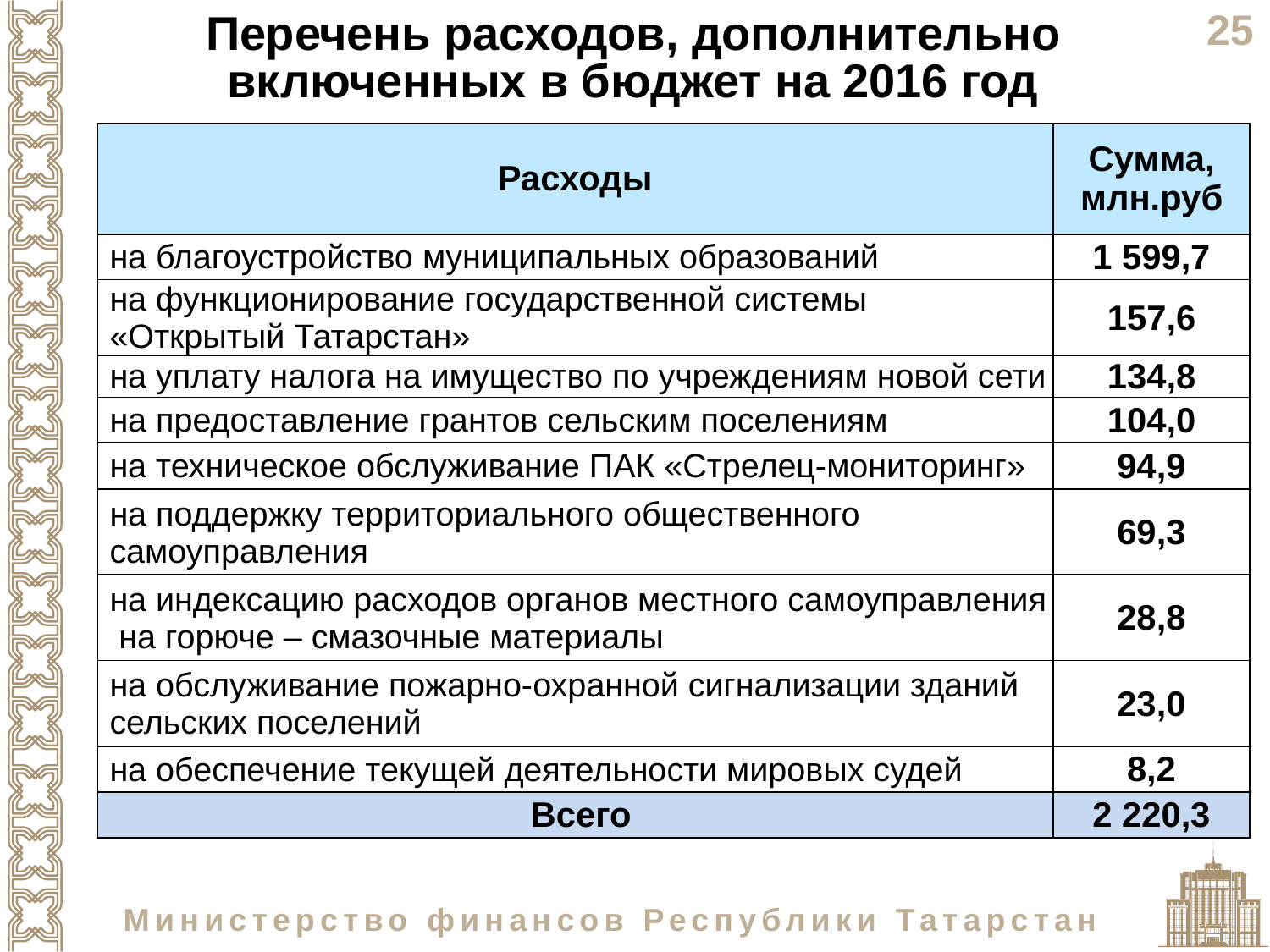

Перечень расходов, дополнительно включенных в бюджет на 2016 год

| Расходы | Сумма, млн.руб |
| --- | --- |
| на благоустройство муниципальных образований | 1 599,7 |
| на функционирование государственной системы «Открытый Татарстан» | 157,6 |
| на уплату налога на имущество по учреждениям новой сети | 134,8 |
| на предоставление грантов сельским поселениям | 104,0 |
| на техническое обслуживание ПАК «Стрелец-мониторинг» | 94,9 |
| на поддержку территориального общественного самоуправления | 69,3 |
| на индексацию расходов органов местного самоуправления на горюче – смазочные материалы | 28,8 |
| на обслуживание пожарно-охранной сигнализации зданий сельских поселений | 23,0 |
| на обеспечение текущей деятельности мировых судей | 8,2 |
| Всего | 2 220,3 |